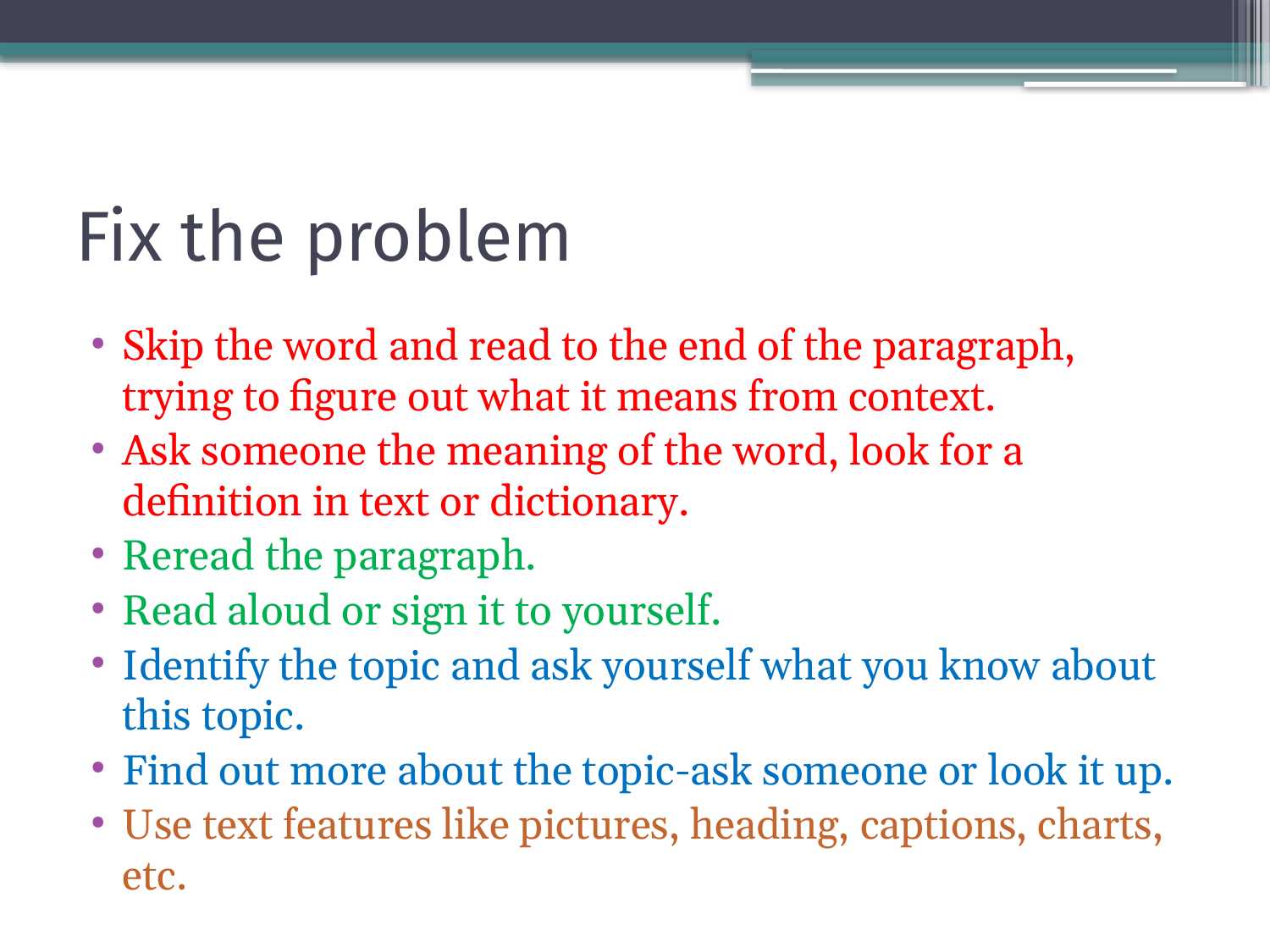

# Fix the problem
Skip the word and read to the end of the paragraph, trying to figure out what it means from context.
Ask someone the meaning of the word, look for a definition in text or dictionary.
Reread the paragraph.
Read aloud or sign it to yourself.
Identify the topic and ask yourself what you know about this topic.
Find out more about the topic-ask someone or look it up.
Use text features like pictures, heading, captions, charts, etc.